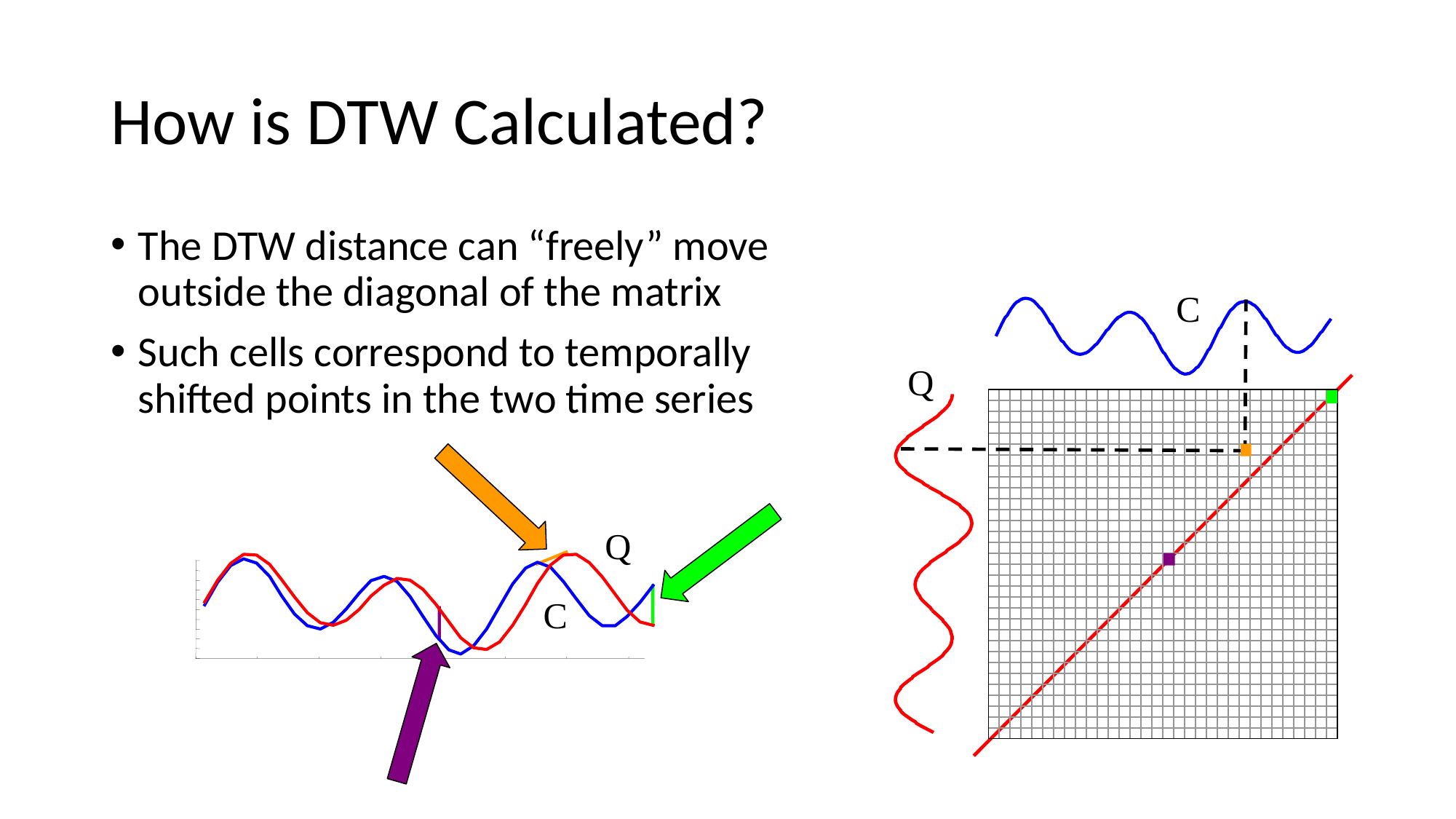

# How is DTW Calculated?
The DTW distance can “freely” move outside the diagonal of the matrix
Such cells correspond to temporally shifted points in the two time series

C

Q

Q

C